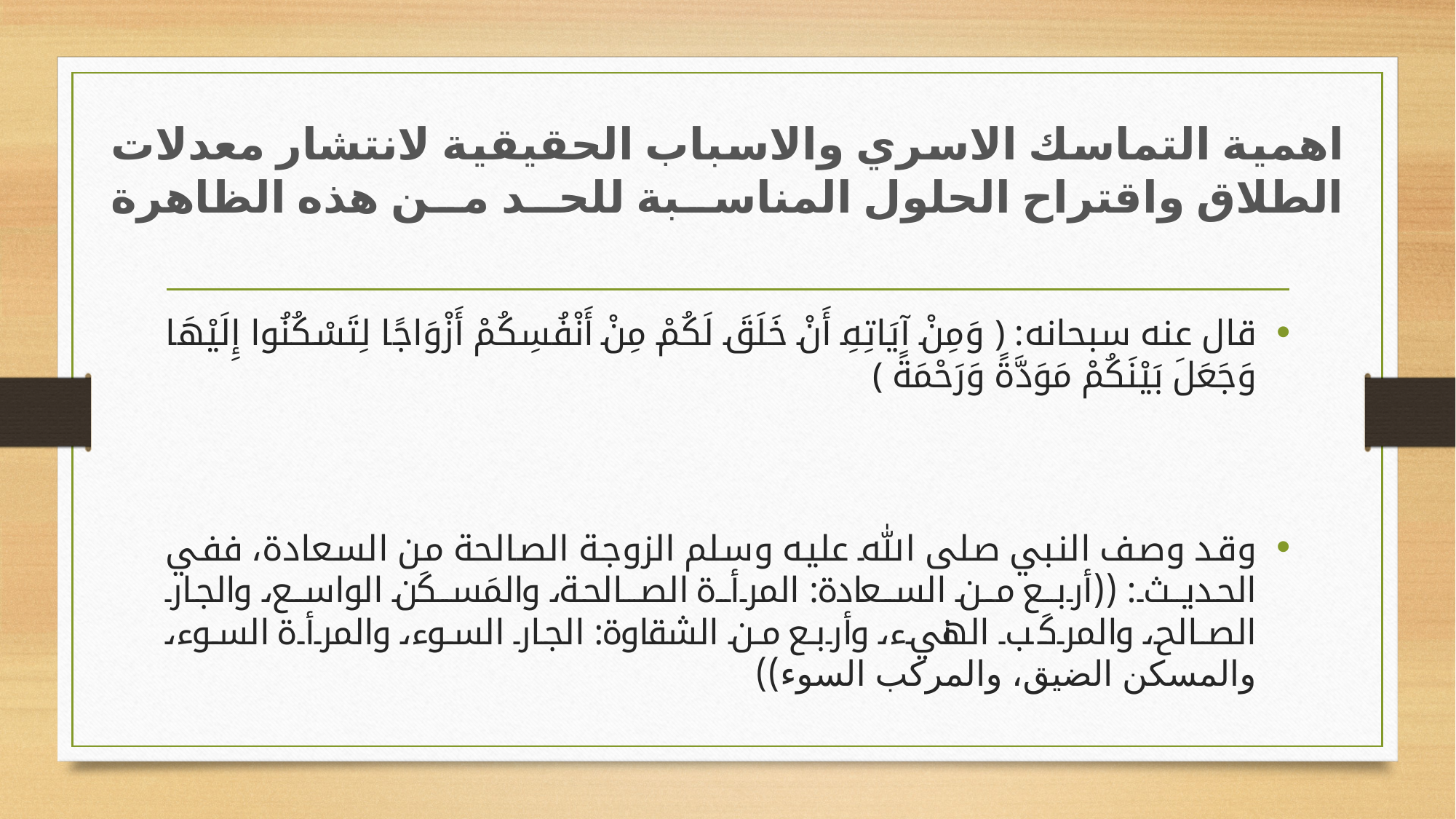

# اهمية التماسك الاسري والاسباب الحقيقية لانتشار معدلات الطلاق واقتراح الحلول المناسبة للحد من هذه الظاهرة
قال عنه سبحانه: ﴿ وَمِنْ آيَاتِهِ أَنْ خَلَقَ لَكُمْ مِنْ أَنْفُسِكُمْ أَزْوَاجًا لِتَسْكُنُوا إِلَيْهَا وَجَعَلَ بَيْنَكُمْ مَوَدَّةً وَرَحْمَةً ﴾

وقد وصف النبي صلى الله عليه وسلم الزوجة الصالحة من السعادة، ففي الحديث: ((أربع من السعادة: المرأة الصالحة، والمَسكَن الواسع، والجار الصالح، والمركَب الهنيء، وأربع من الشقاوة: الجار السوء، والمرأة السوء، والمسكن الضيق، والمركب السوء))